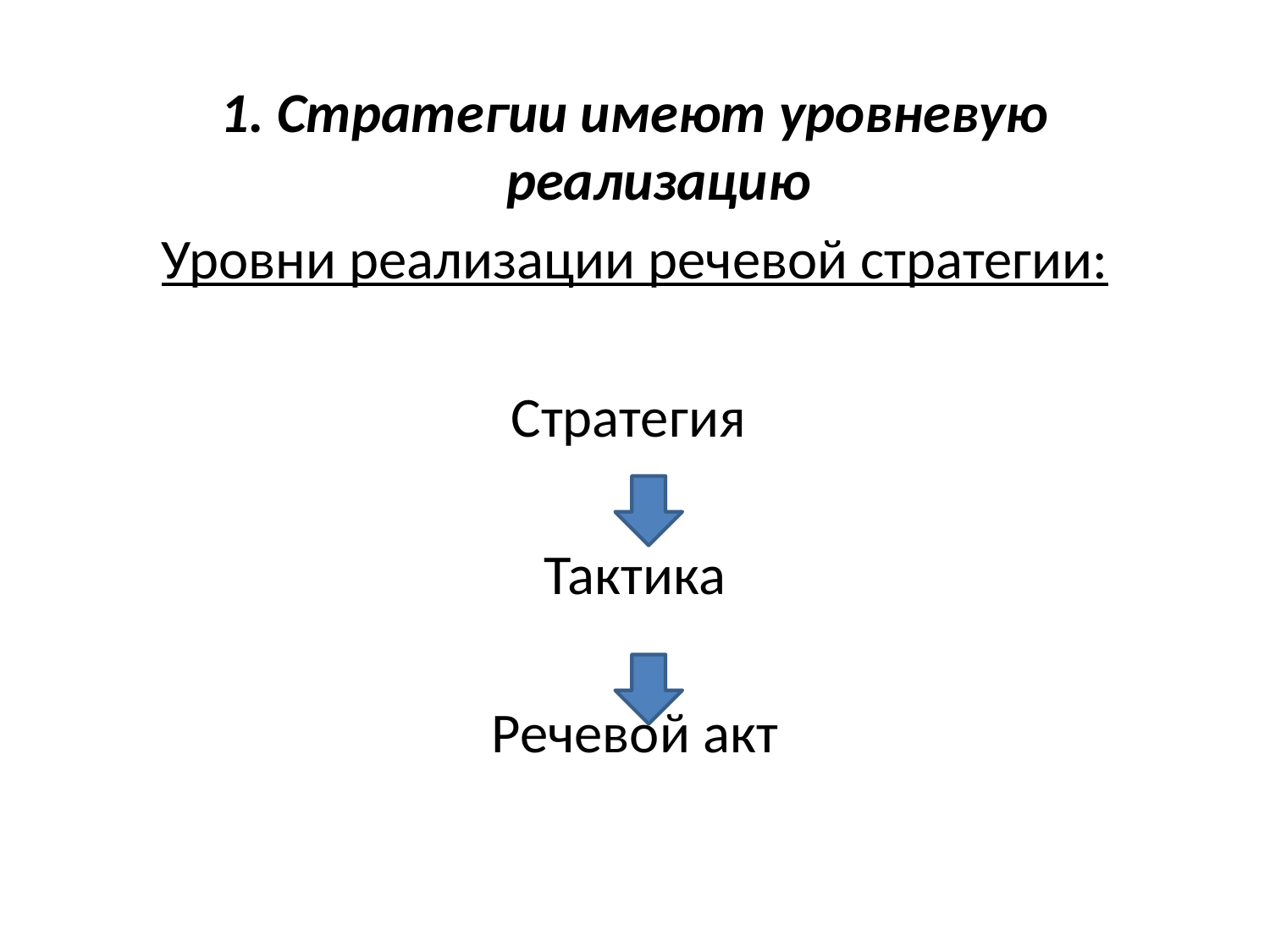

1. Стратегии имеют уровневую реализацию
Уровни реализации речевой стратегии:

Стратегия

Тактика

Речевой акт